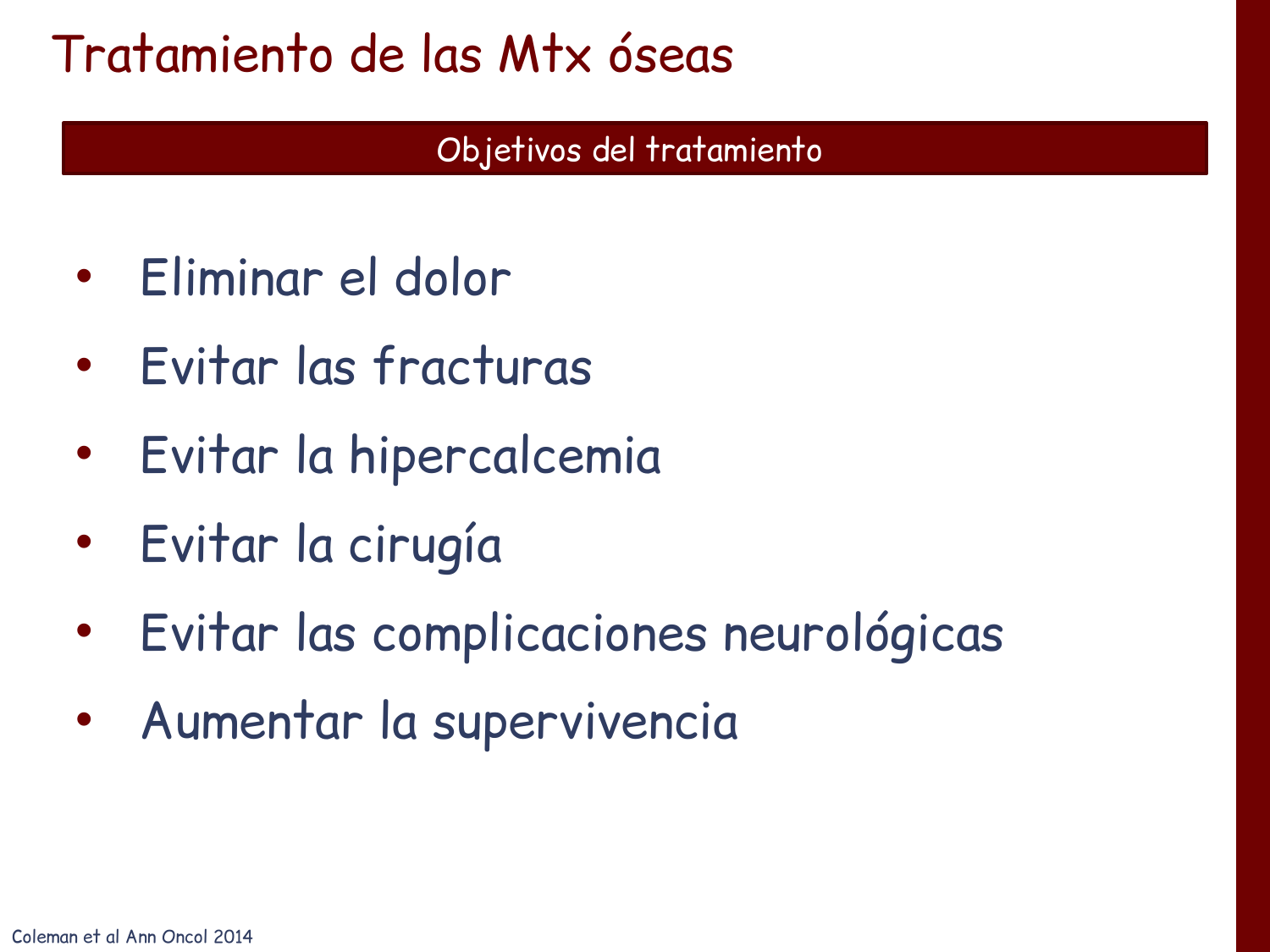

# Tratamiento de las Mtx óseas
Objetivos del tratamiento
Eliminar el dolor
Evitar las fracturas
Evitar la hipercalcemia
Evitar la cirugía
Evitar las complicaciones neurológicas
Aumentar la supervivencia
Coleman et al Ann Oncol 2014